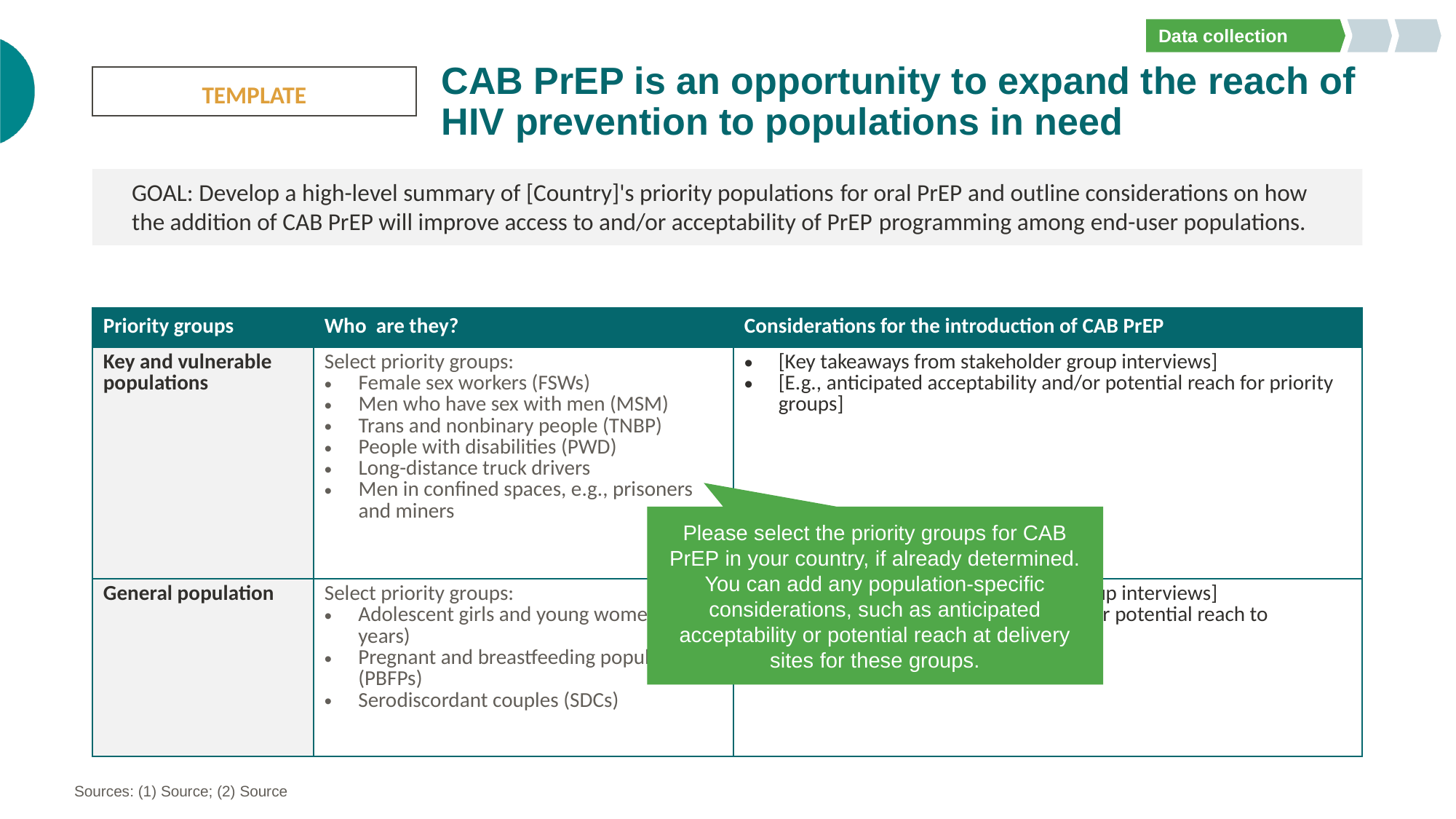

Data collection
# CAB PrEP is an opportunity to expand the reach of HIV prevention to populations in need
TEMPLATE

GOAL: Develop a high-level summary of [Country]'s priority populations for oral PrEP and outline considerations on how the addition of CAB PrEP will improve access to and/or acceptability of PrEP programming among end-user populations.
| Priority groups | Who  are they? | Considerations for the introduction of CAB PrEP |
| --- | --- | --- |
| Key and vulnerable populations | Select priority groups: Female sex workers (FSWs) Men who have sex with men (MSM) Trans and nonbinary people (TNBP) People with disabilities (PWD) Long-distance truck drivers Men in confined spaces, e.g., prisoners and miners | [Key takeaways from stakeholder group interviews] [E.g., anticipated acceptability and/or potential reach for priority groups] |
| General population | Select priority groups: Adolescent girls and young women15–29 years) Pregnant and breastfeeding populations (PBFPs) Serodiscordant couples (SDCs) | [Key takeaways from stakeholder group interviews] [E.g., anticipated acceptability and / or potential reach to priority groups] |
Please select the priority groups for CAB PrEP in your country, if already determined. You can add any population-specific considerations, such as anticipated acceptability or potential reach at delivery sites for these groups.
Sources: (1) Source; (2) Source